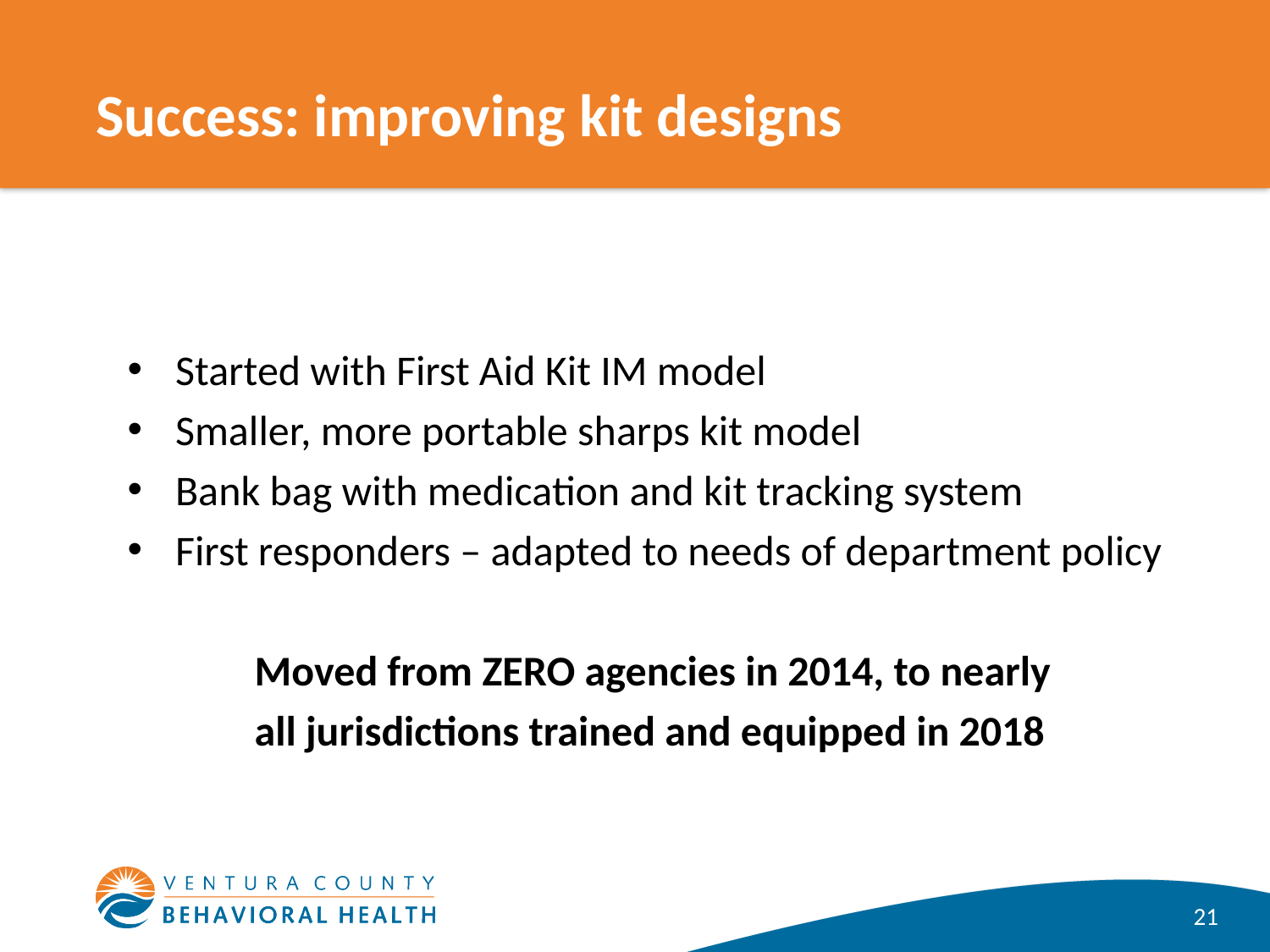

# Success: improving kit designs

Started with First Aid Kit IM model
Smaller, more portable sharps kit model
Bank bag with medication and kit tracking system
First responders – adapted to needs of department policy

	Moved from ZERO agencies in 2014, to nearly
	all jurisdictions trained and equipped in 2018